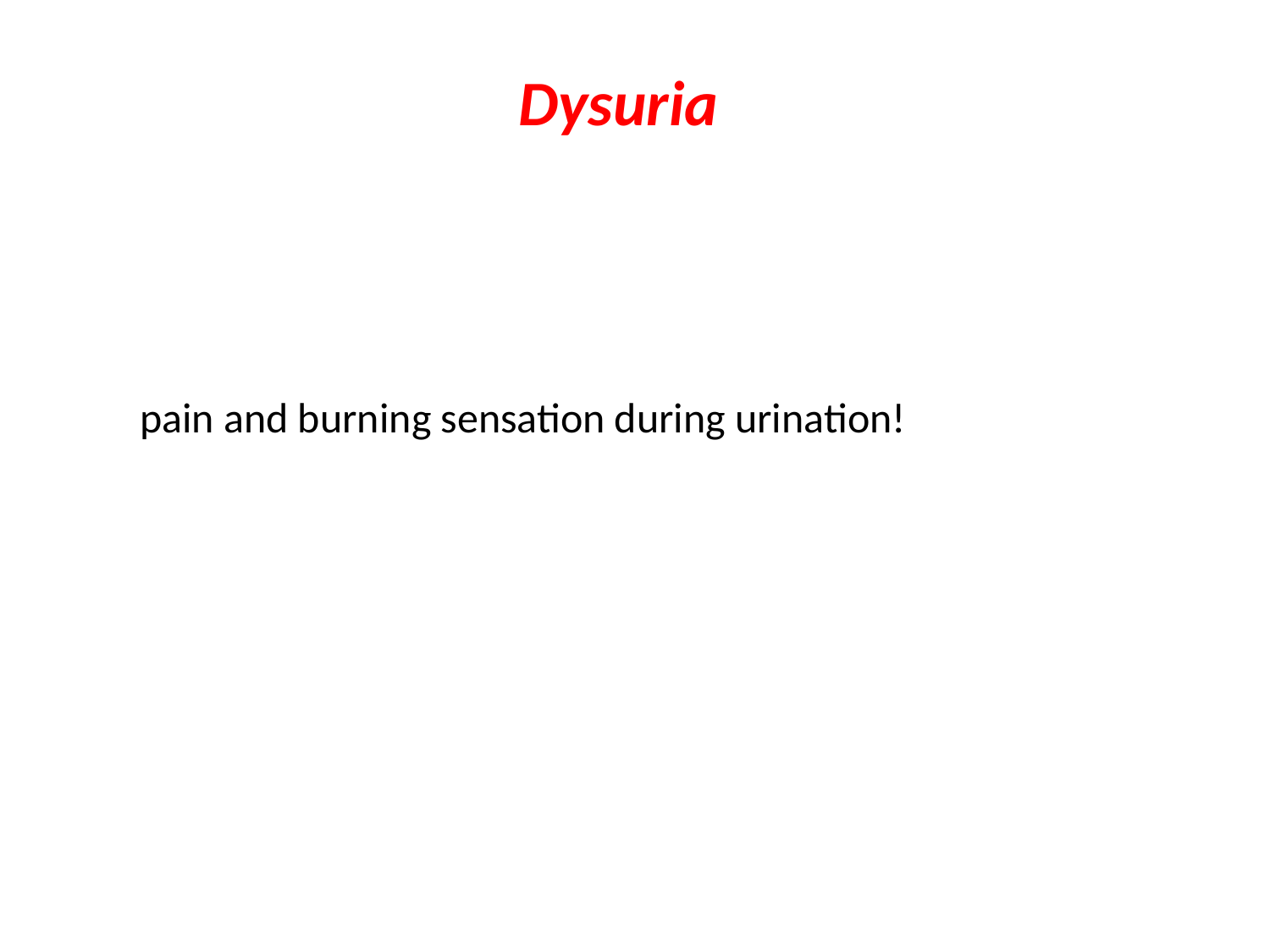

Dysuria

pain and burning sensation during urination!